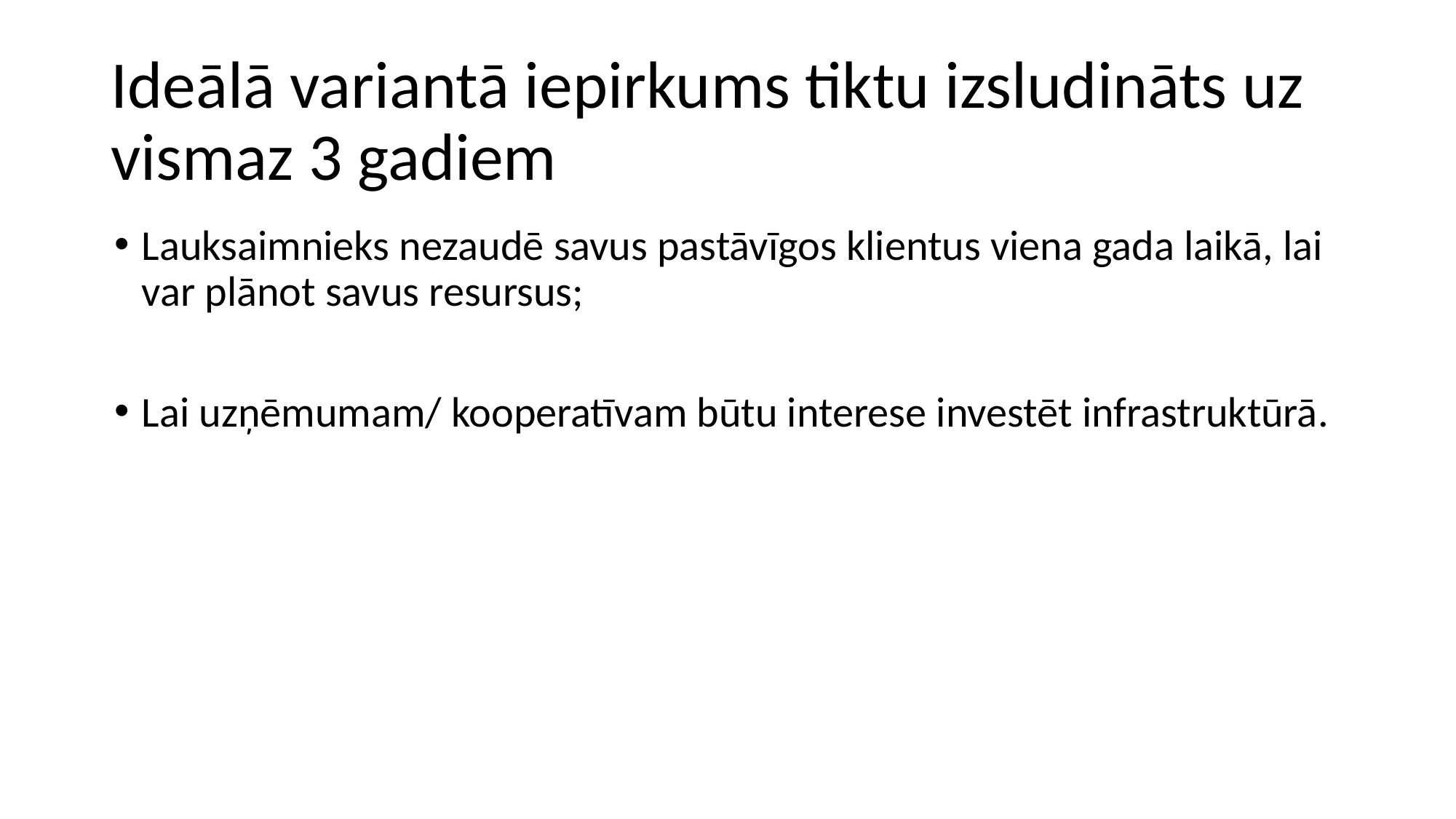

# Ideālā variantā iepirkums tiktu izsludināts uz vismaz 3 gadiem
Lauksaimnieks nezaudē savus pastāvīgos klientus viena gada laikā, lai var plānot savus resursus;

Lai uzņēmumam/ kooperatīvam būtu interese investēt infrastruktūrā.